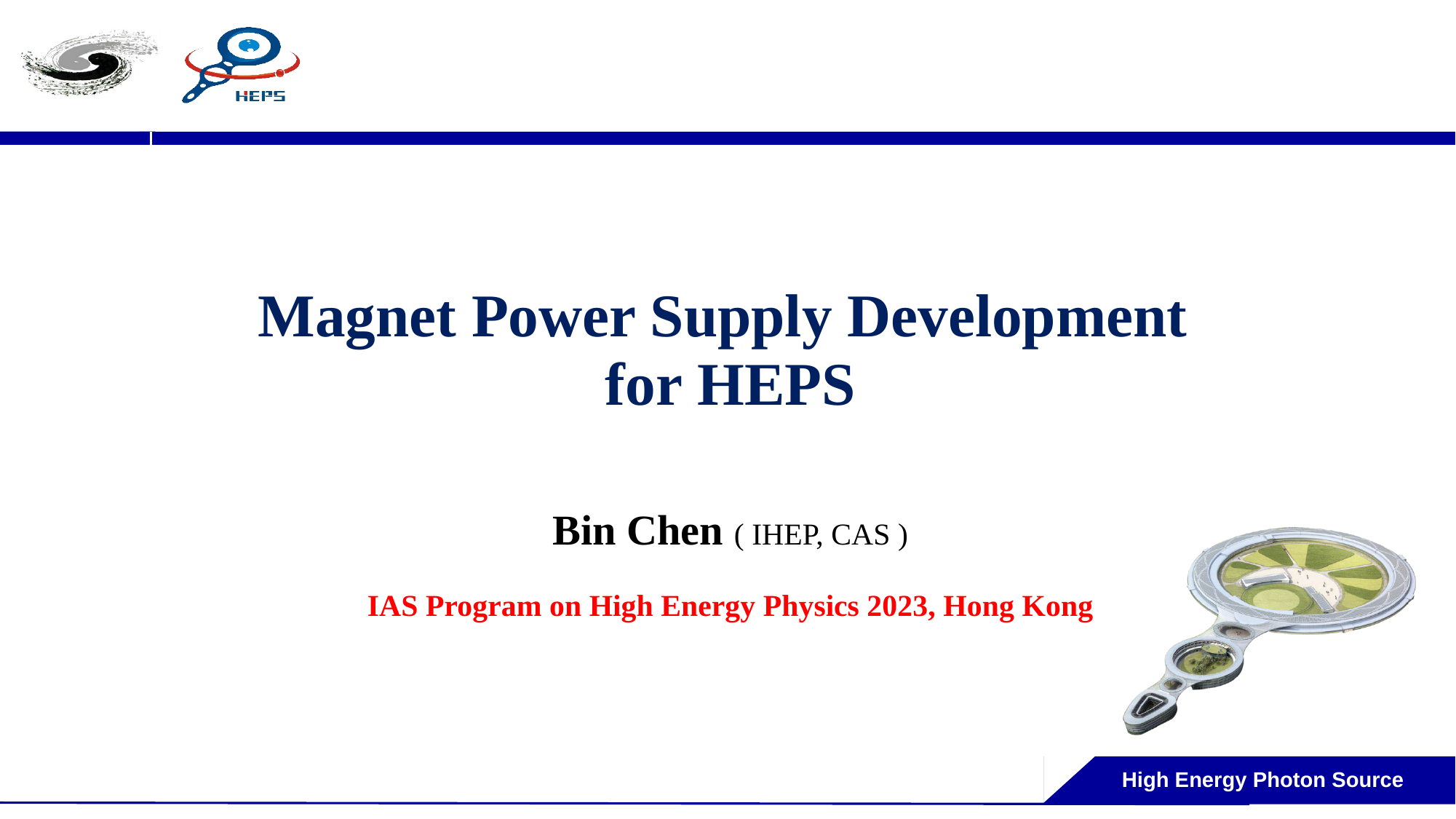

Magnet Power Supply Development
for HEPS
Bin Chen ( IHEP, CAS )
IAS Program on High Energy Physics 2023, Hong Kong